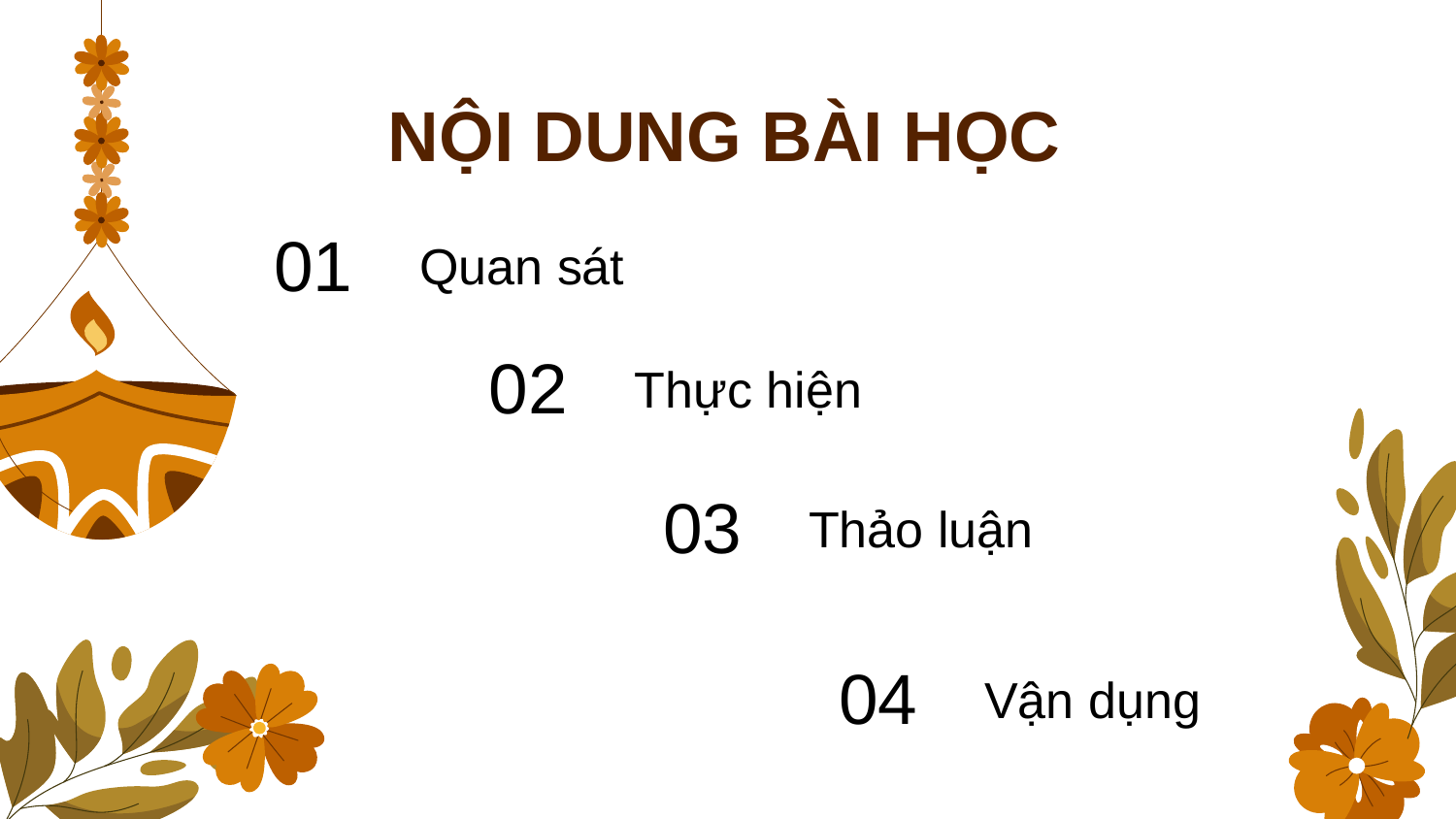

# NỘI DUNG BÀI HỌC
01
Quan sát
02
Thực hiện
03
Thảo luận

04
Vận dụng